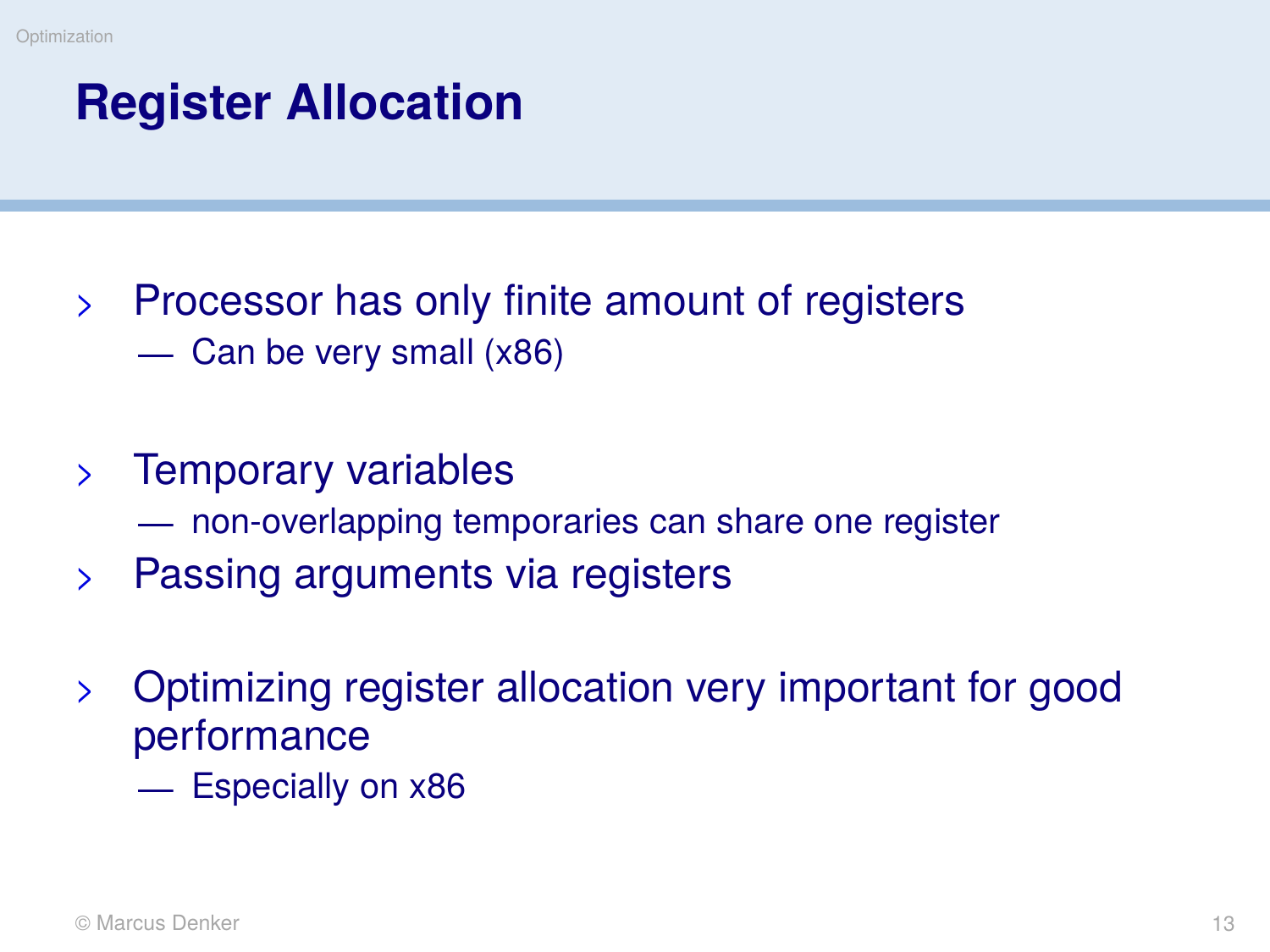

Optimization
# Register Allocation

Processor has only finite amount of registers
Can be very small (x86)

Temporary variables
non-overlapping temporaries can share one register
Passing arguments via registers

Optimizing register allocation very important for good performance
Especially on x86
© Marcus Denker
13